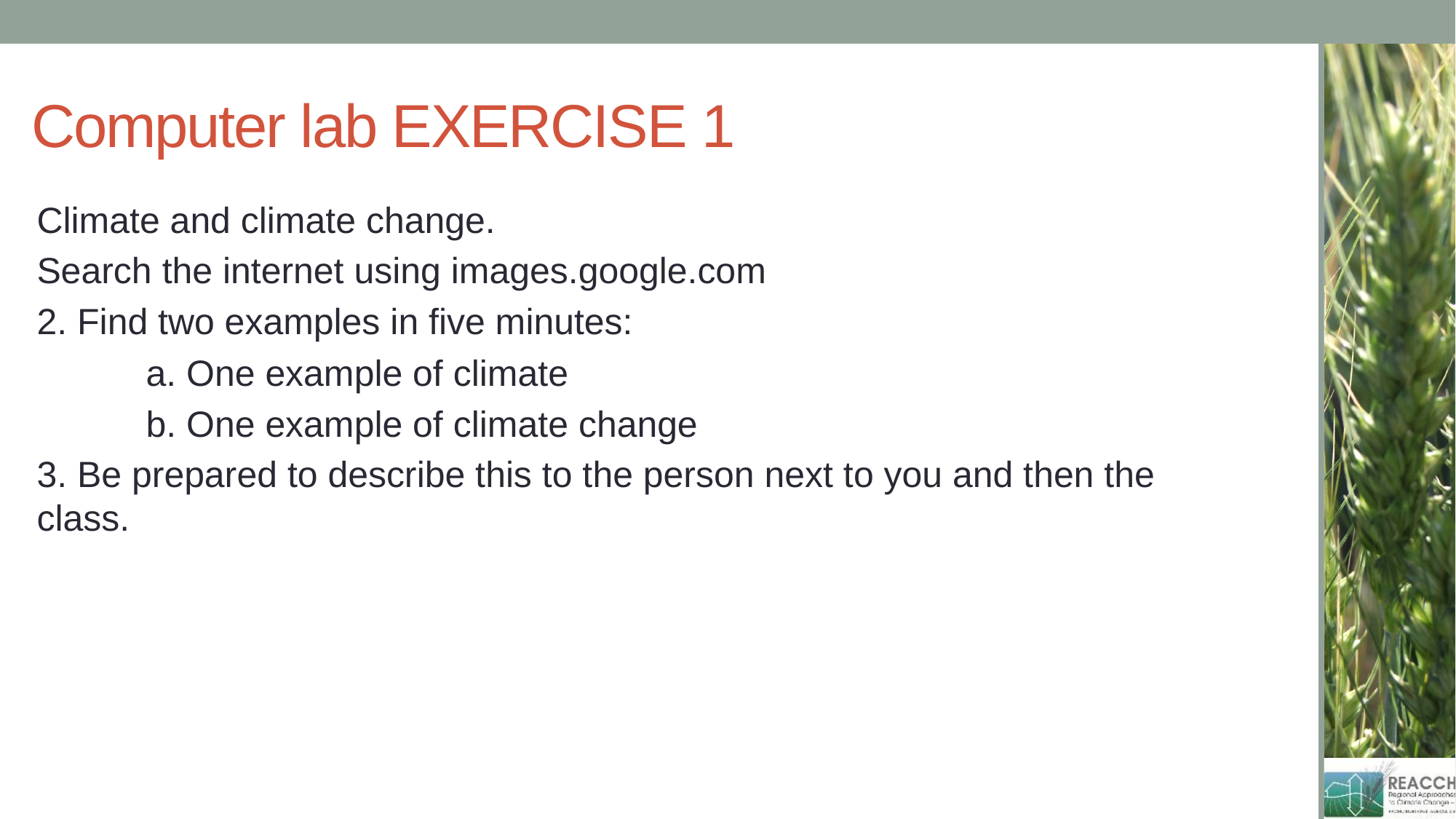

# Computer lab EXERCISE 1
Climate and climate change.
Search the internet using images.google.com
2. Find two examples in five minutes:
	a. One example of climate
	b. One example of climate change
3. Be prepared to describe this to the person next to you and then the class.